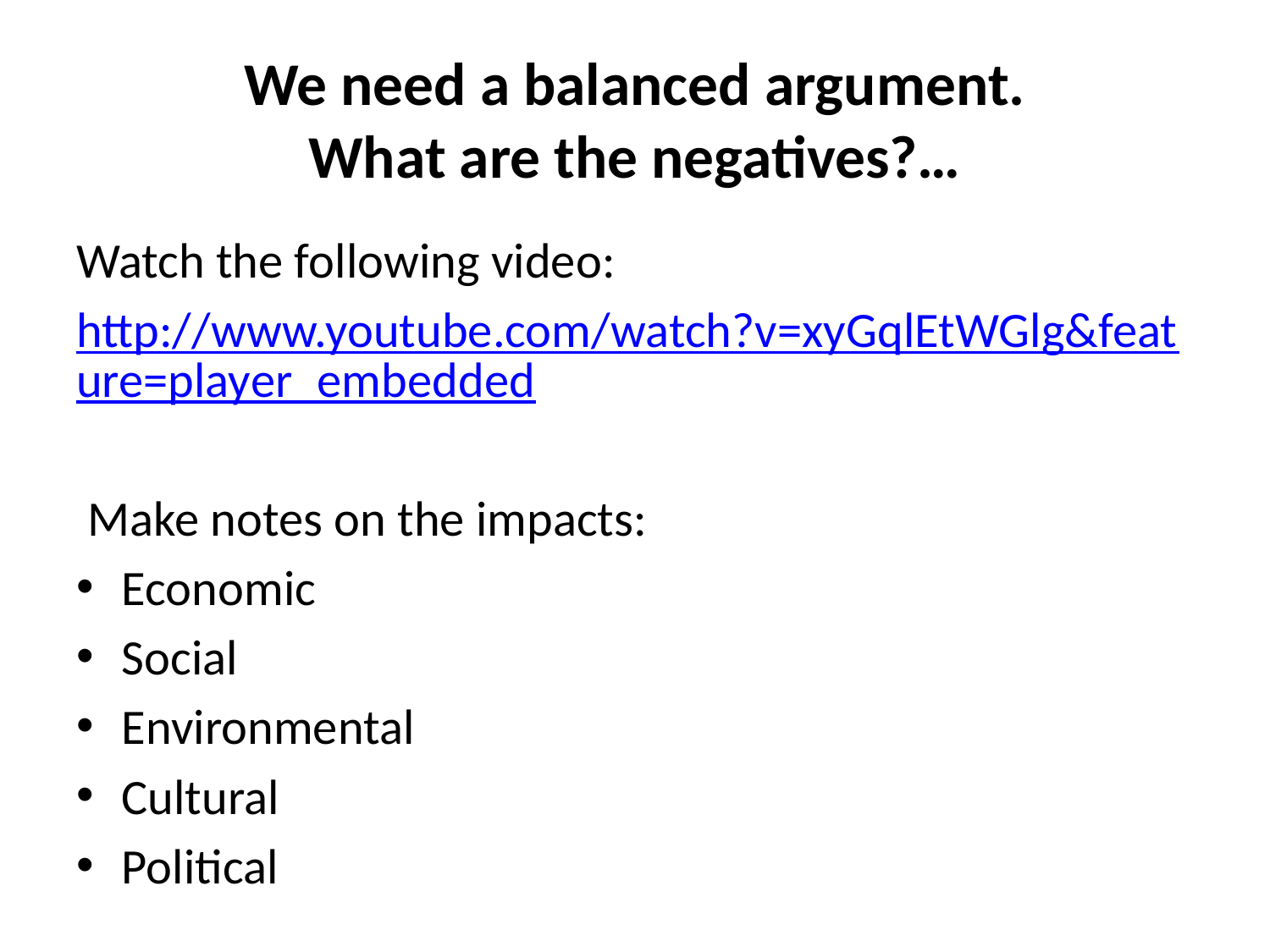

# We need a balanced argument. What are the negatives?…
Watch the following video:
http://www.youtube.com/watch?v=xyGqlEtWGlg&feature=player_embedded

 Make notes on the impacts:
Economic
Social
Environmental
Cultural
Political